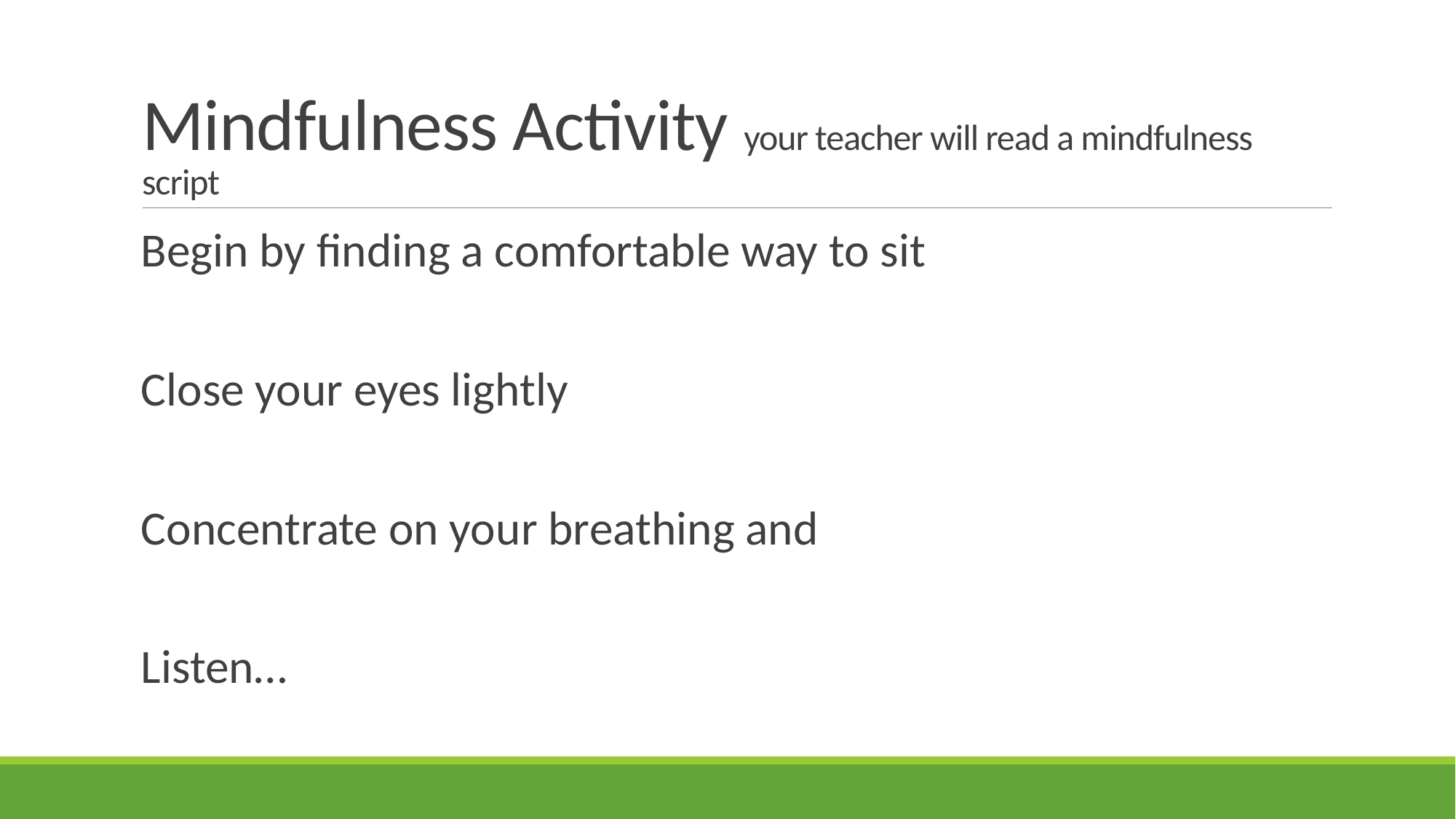

# Mindfulness Activity your teacher will read a mindfulness script
Begin by finding a comfortable way to sit

Close your eyes lightly

Concentrate on your breathing and

Listen…